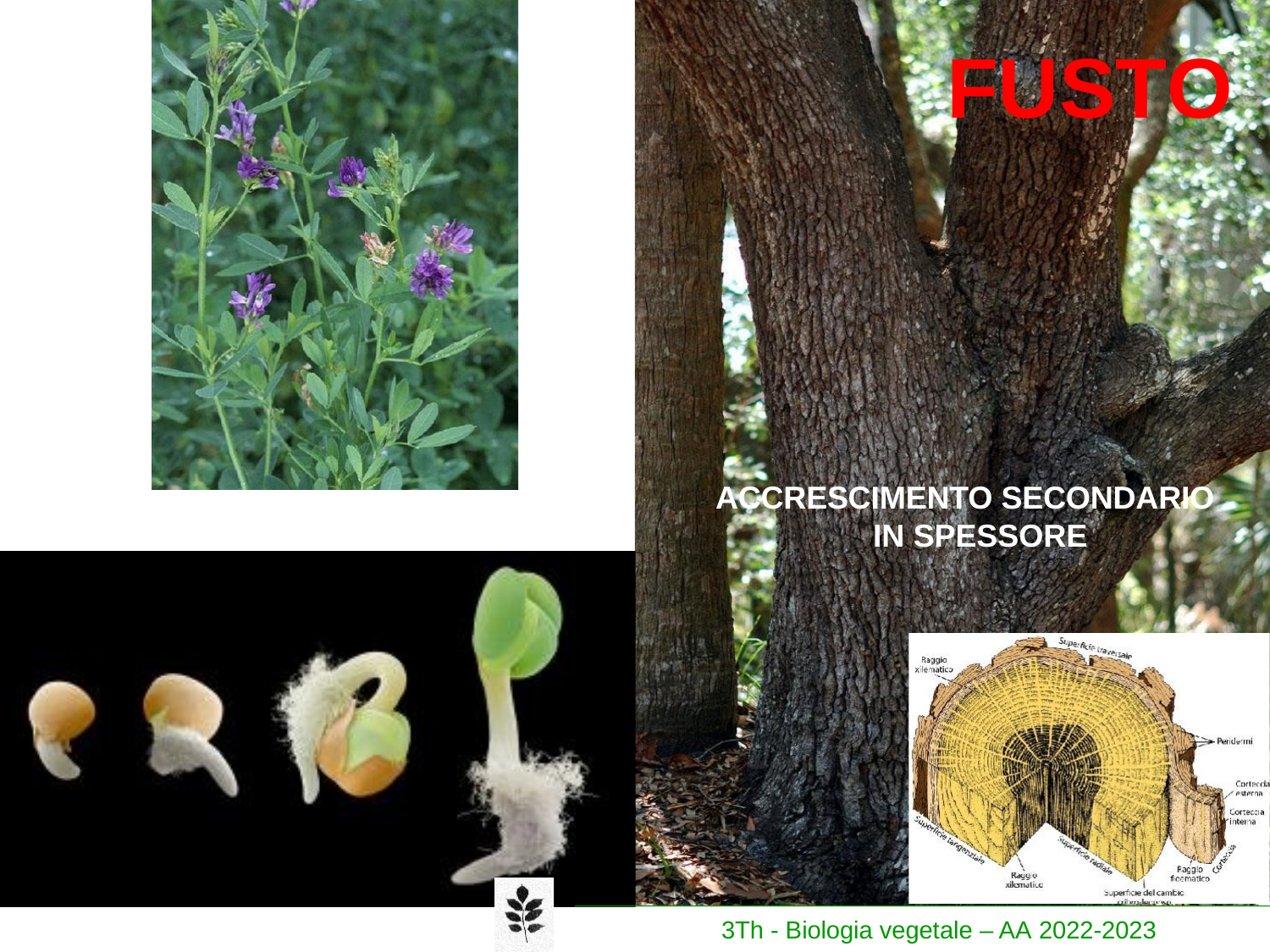

# FUSTO
ACCRESCIMENTO SECONDARIO  IN SPESSORE
STRUTTURA PRIMARIA

3Th - Biologia vegetale – AA 2022-2023